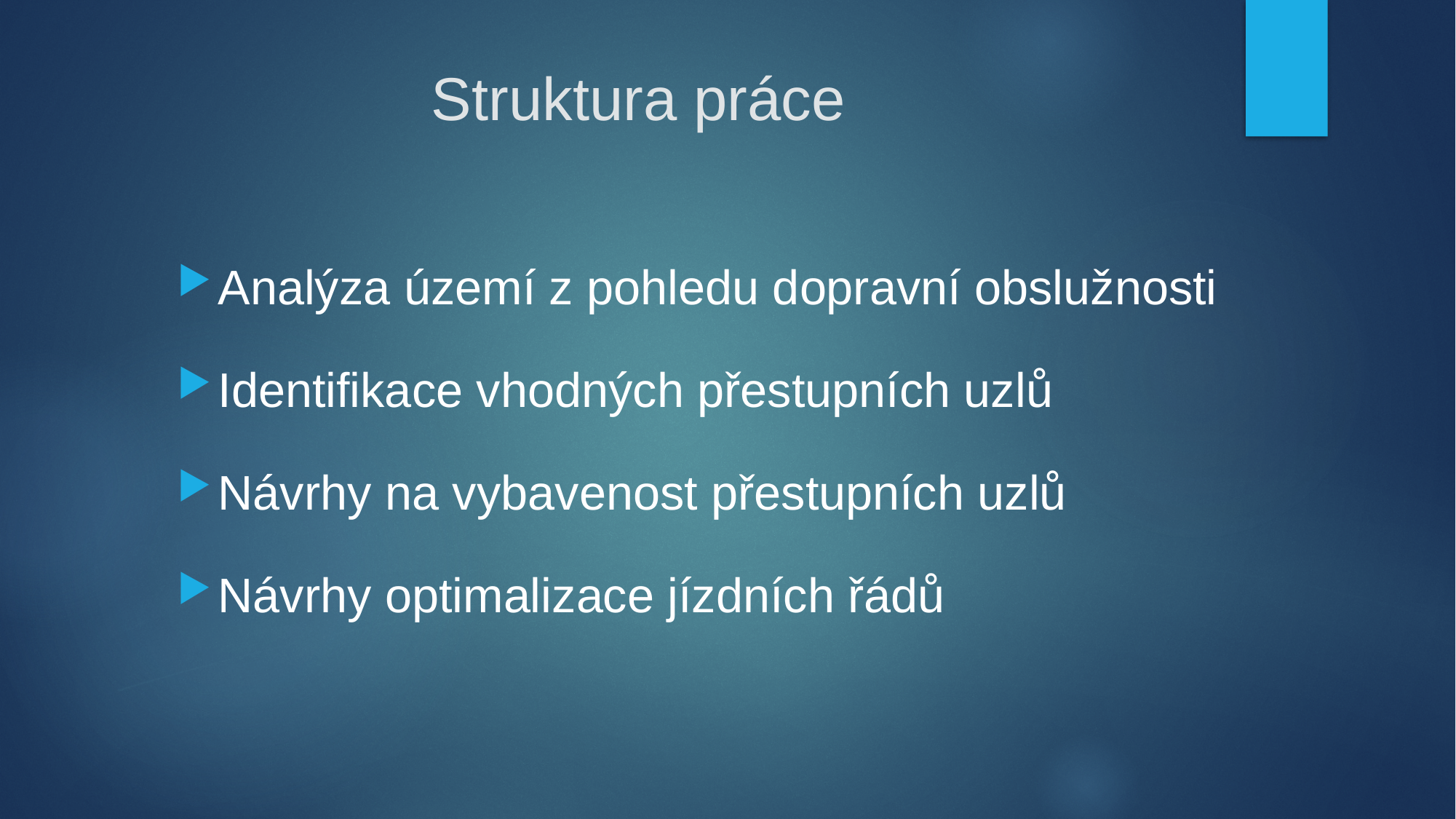

# Struktura práce
Analýza území z pohledu dopravní obslužnosti
Identifikace vhodných přestupních uzlů
Návrhy na vybavenost přestupních uzlů
Návrhy optimalizace jízdních řádů